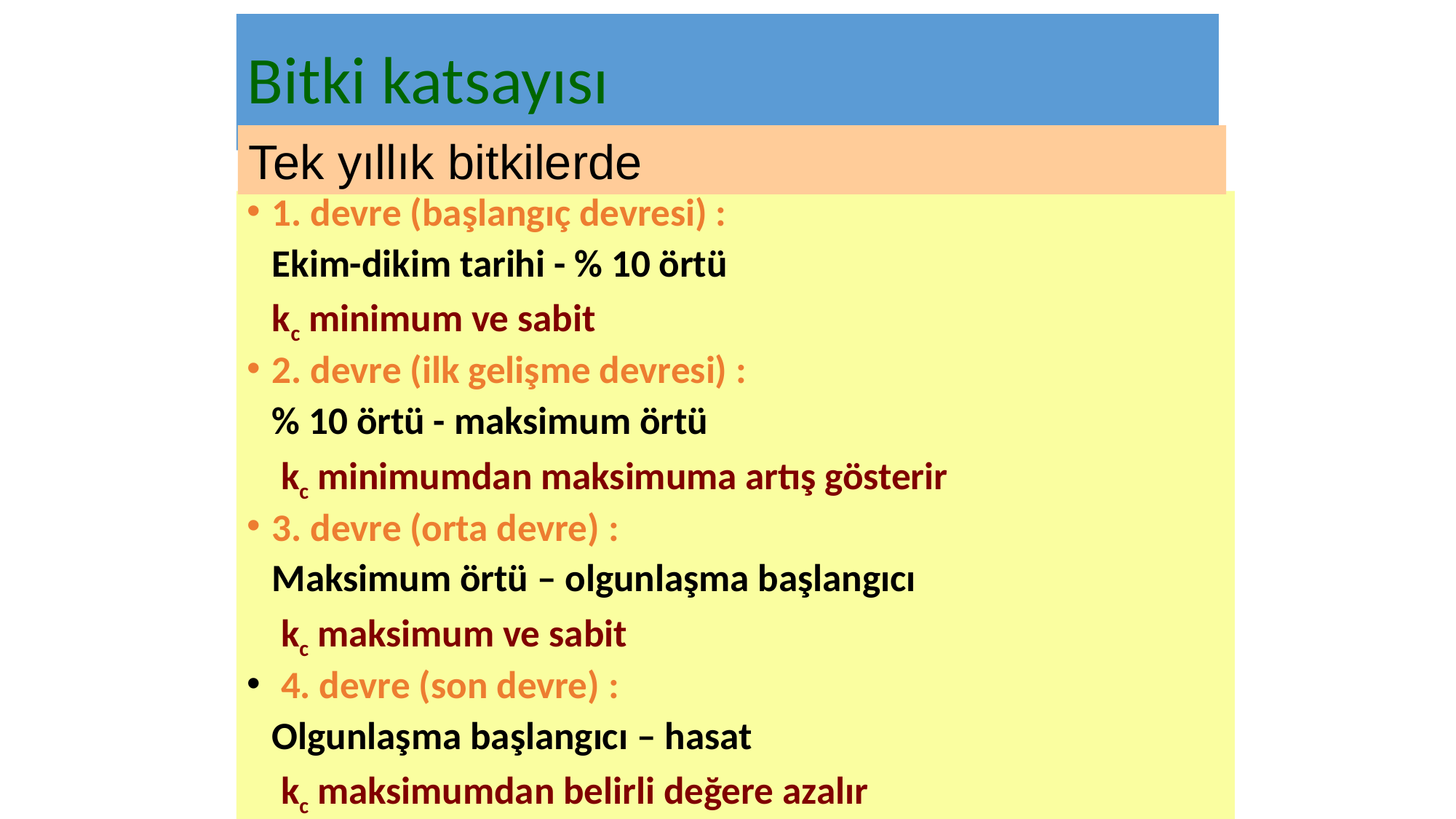

# Bitki katsayısı
Tek yıllık bitkilerde
1. devre (başlangıç devresi) :
	Ekim-dikim tarihi - % 10 örtü
	kc minimum ve sabit
2. devre (ilk gelişme devresi) :
	% 10 örtü - maksimum örtü
	 kc minimumdan maksimuma artış gösterir
3. devre (orta devre) :
	Maksimum örtü – olgunlaşma başlangıcı
	 kc maksimum ve sabit
 4. devre (son devre) :
	Olgunlaşma başlangıcı – hasat
	 kc maksimumdan belirli değere azalır